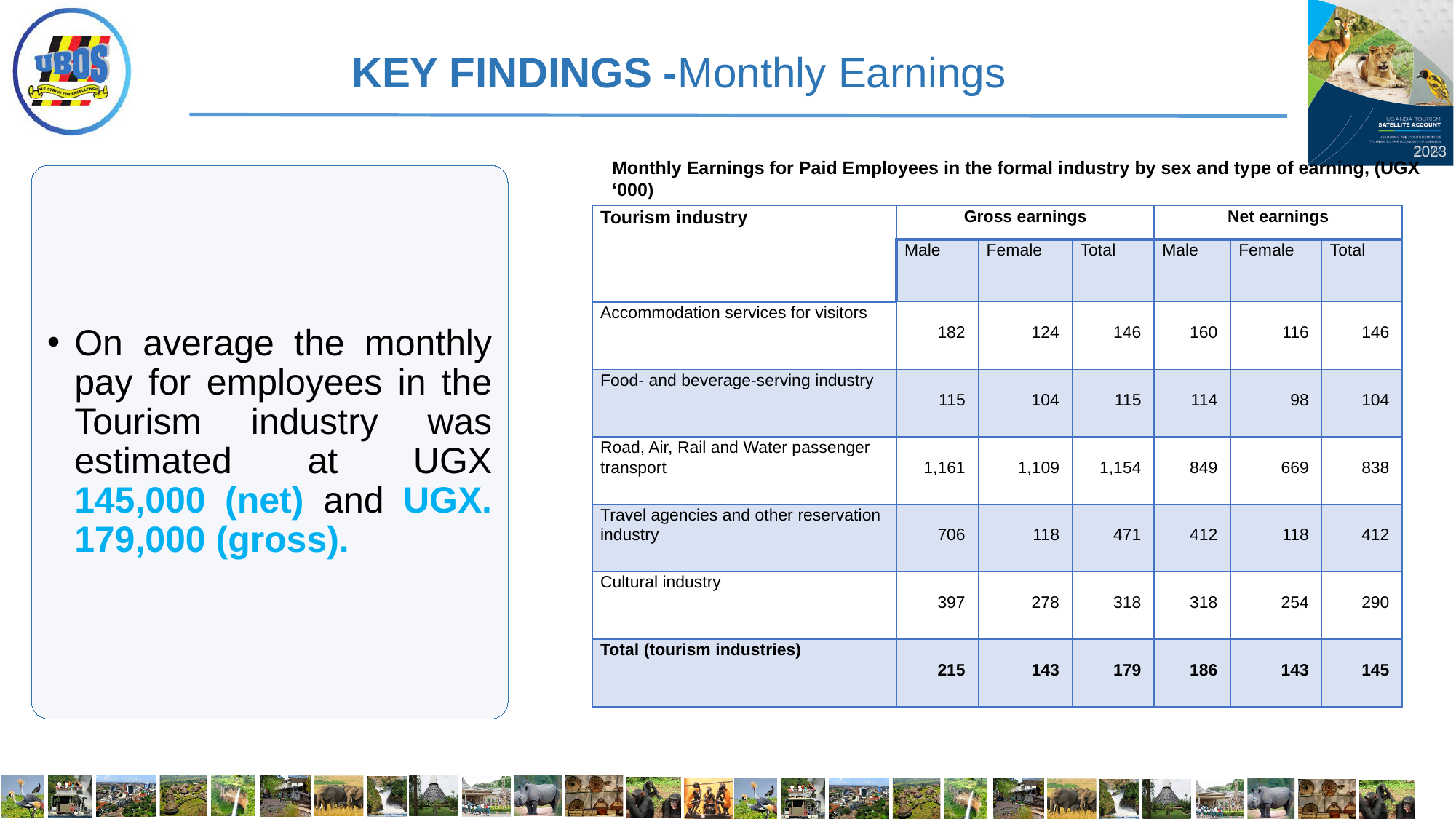

KEY FINDINGS -Monthly Earnings
2023
Monthly Earnings for Paid Employees in the formal industry by sex and type of earning, (UGX ‘000)
On average the monthly pay for employees in the Tourism industry was estimated at UGX 145,000 (net) and UGX. 179,000 (gross).
| Tourism industry | Gross earnings |  |  | Net earnings |  |  |
| --- | --- | --- | --- | --- | --- | --- |
|  | Male | Female | Total | Male | Female | Total |
| Accommodation services for visitors | 182 | 124 | 146 | 160 | 116 | 146 |
| Food- and beverage-serving industry | 115 | 104 | 115 | 114 | 98 | 104 |
| Road, Air, Rail and Water passenger transport | 1,161 | 1,109 | 1,154 | 849 | 669 | 838 |
| Travel agencies and other reservation industry | 706 | 118 | 471 | 412 | 118 | 412 |
| Cultural industry | 397 | 278 | 318 | 318 | 254 | 290 |
| Total (tourism industries) | 215 | 143 | 179 | 186 | 143 | 145 |